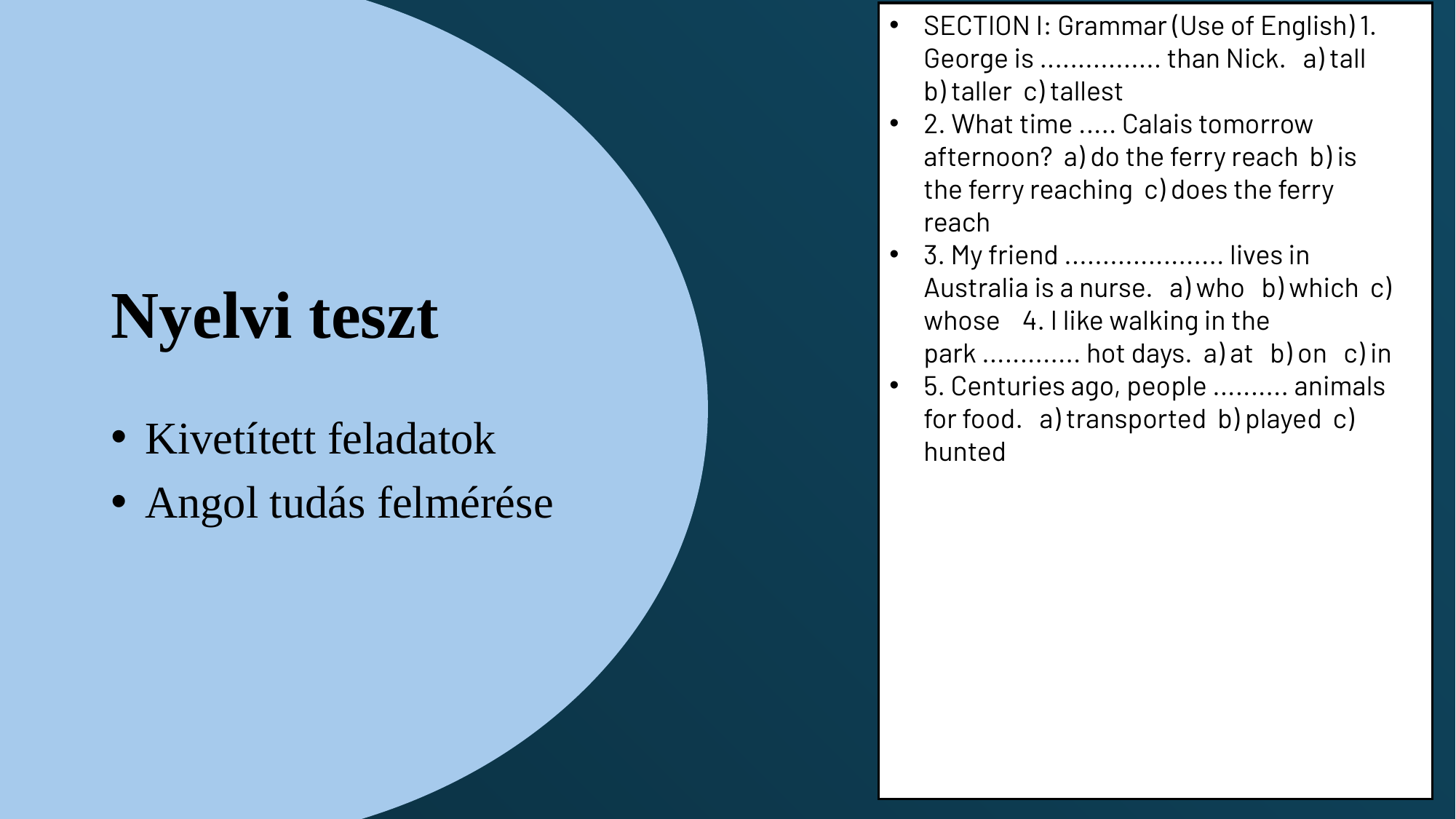

SECTION I: Grammar (Use of English) 1. George is ................ than Nick.   a) tall   b) taller  c) tallest
2. What time ..... Calais tomorrow afternoon?  a) do the ferry reach  b) is the ferry reaching  c) does the ferry reach
3. My friend ..................... lives in Australia is a nurse.   a) who   b) which  c) whose    4. I like walking in the park ............. hot days.  a) at   b) on   c) in
5. Centuries ago, people .......... animals for food.   a) transported  b) played  c) hunted
# Nyelvi teszt
Kivetített feladatok
Angol tudás felmérése